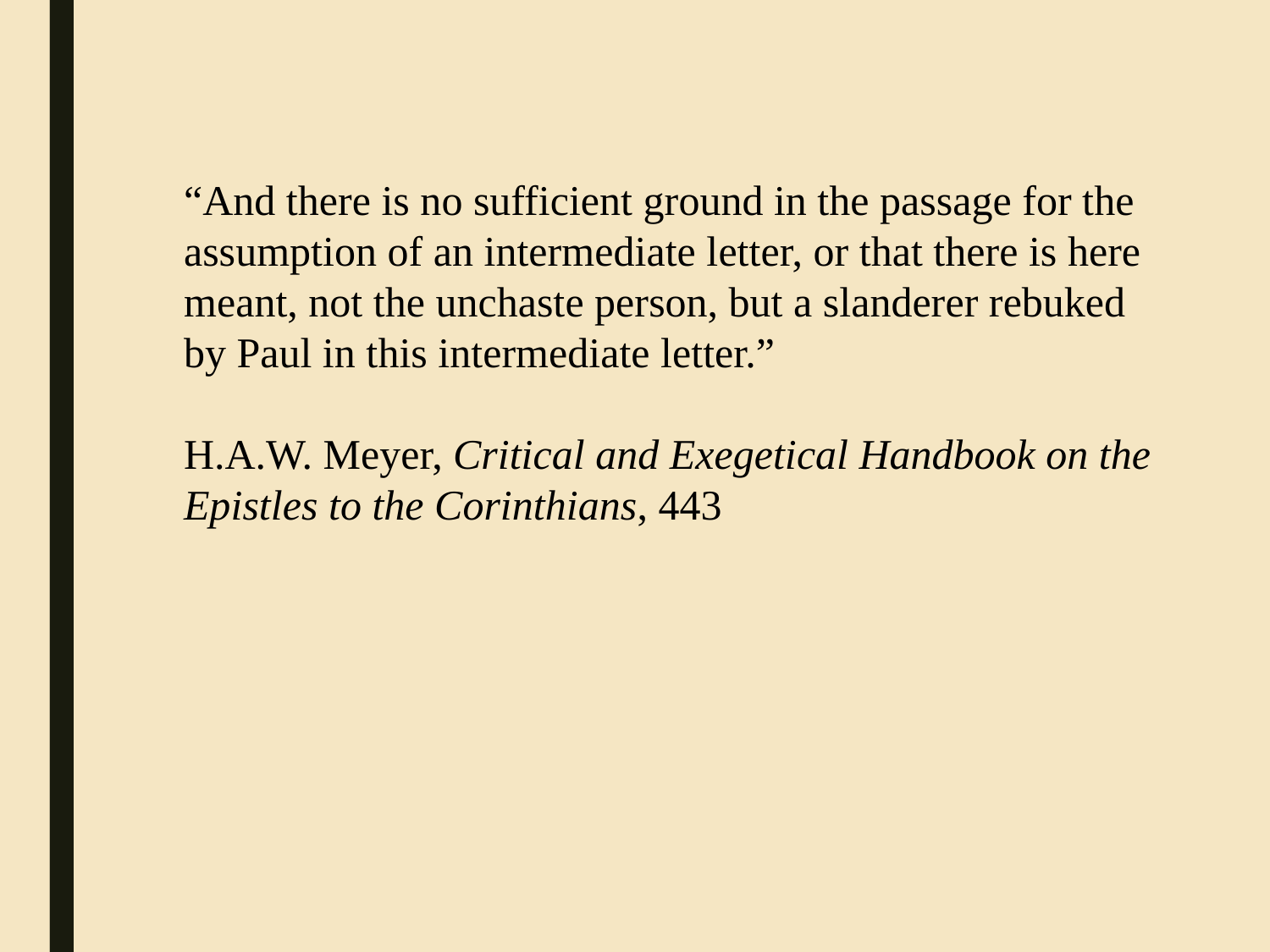

“And there is no sufficient ground in the passage for the assumption of an intermediate letter, or that there is here meant, not the unchaste person, but a slanderer rebuked by Paul in this intermediate letter.”

H.A.W. Meyer, Critical and Exegetical Handbook on the Epistles to the Corinthians, 443